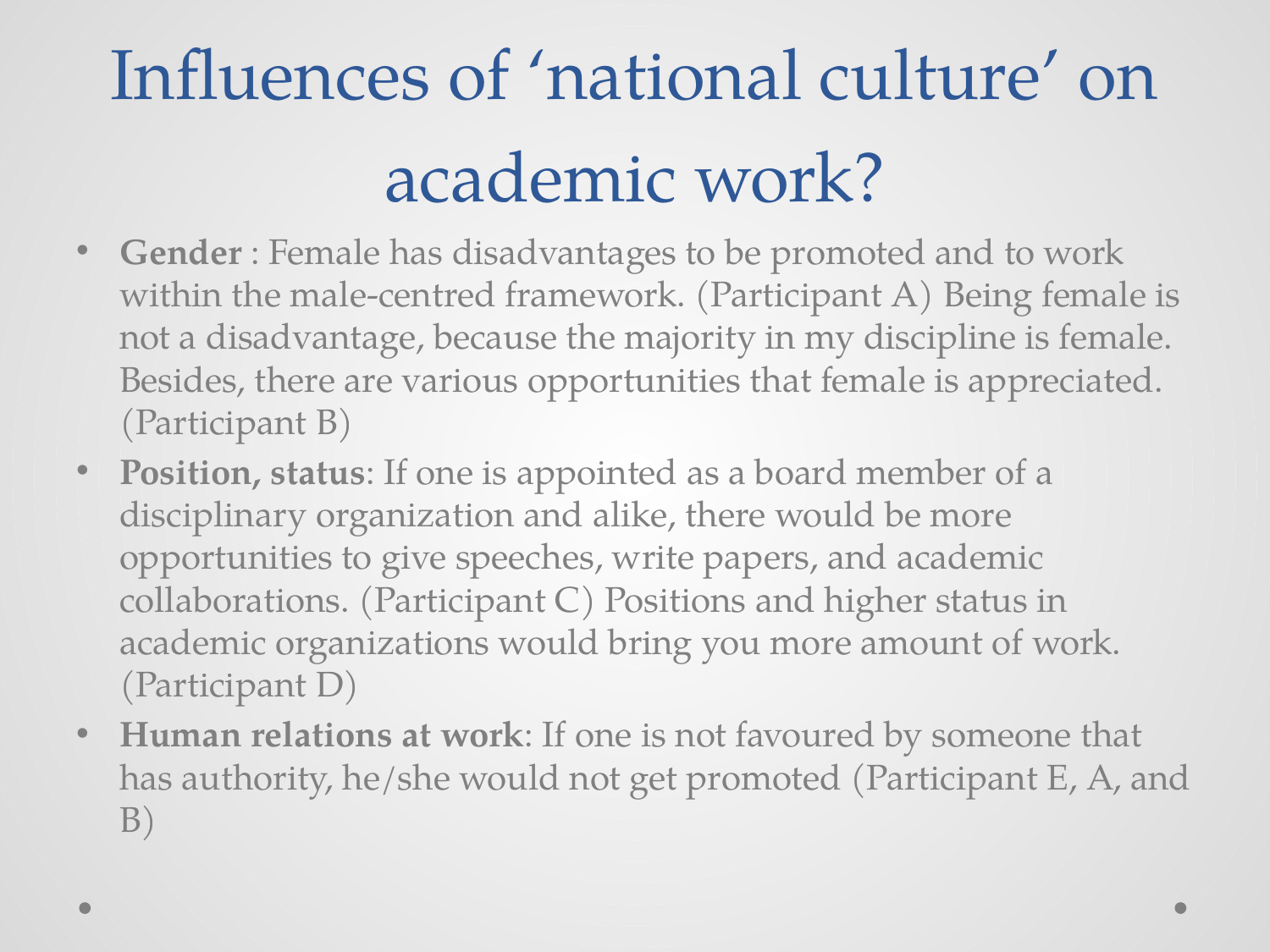

# Influences of ‘national culture’ on academic work?
Gender : Female has disadvantages to be promoted and to work within the male-centred framework. (Participant A) Being female is not a disadvantage, because the majority in my discipline is female. Besides, there are various opportunities that female is appreciated. (Participant B)
Position, status: If one is appointed as a board member of a disciplinary organization and alike, there would be more opportunities to give speeches, write papers, and academic collaborations. (Participant C) Positions and higher status in academic organizations would bring you more amount of work. (Participant D)
Human relations at work: If one is not favoured by someone that has authority, he/she would not get promoted (Participant E, A, and B)